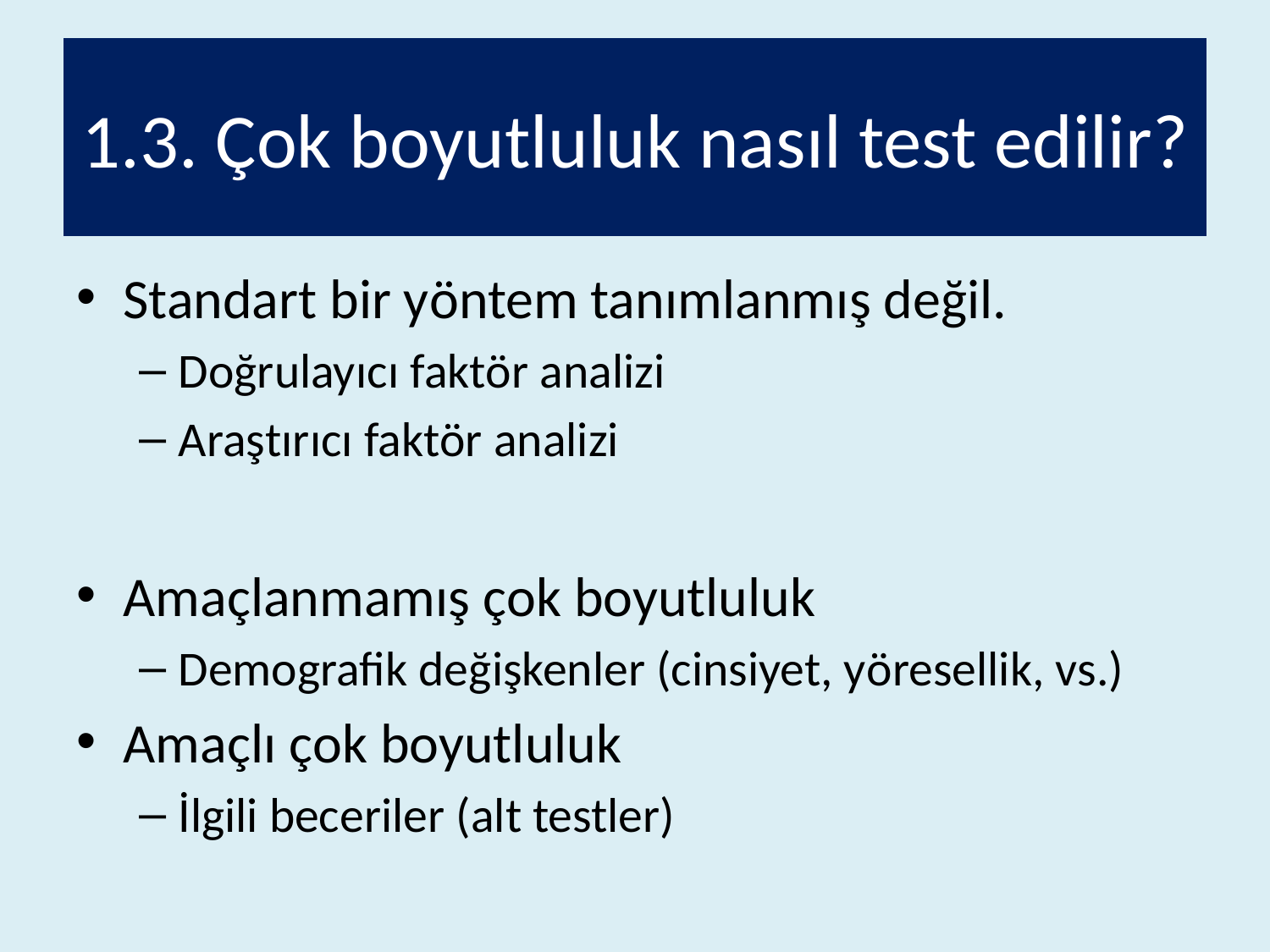

# 1.3. Çok boyutluluk nasıl test edilir?
Standart bir yöntem tanımlanmış değil.
Doğrulayıcı faktör analizi
Araştırıcı faktör analizi

Amaçlanmamış çok boyutluluk
Demografik değişkenler (cinsiyet, yöresellik, vs.)
Amaçlı çok boyutluluk
İlgili beceriler (alt testler)